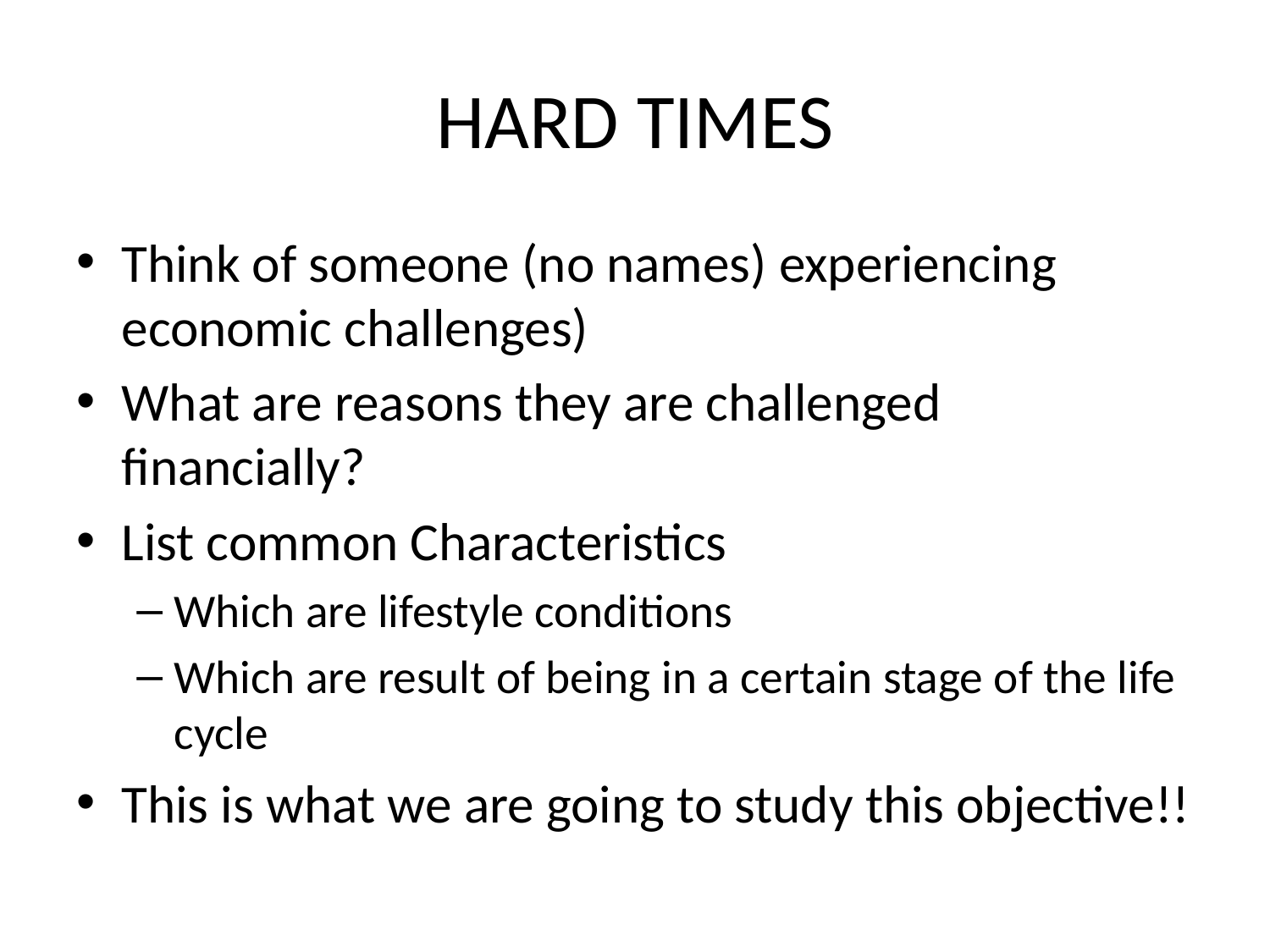

# HARD TIMES
Think of someone (no names) experiencing economic challenges)
What are reasons they are challenged financially?
List common Characteristics
Which are lifestyle conditions
Which are result of being in a certain stage of the life cycle
This is what we are going to study this objective!!